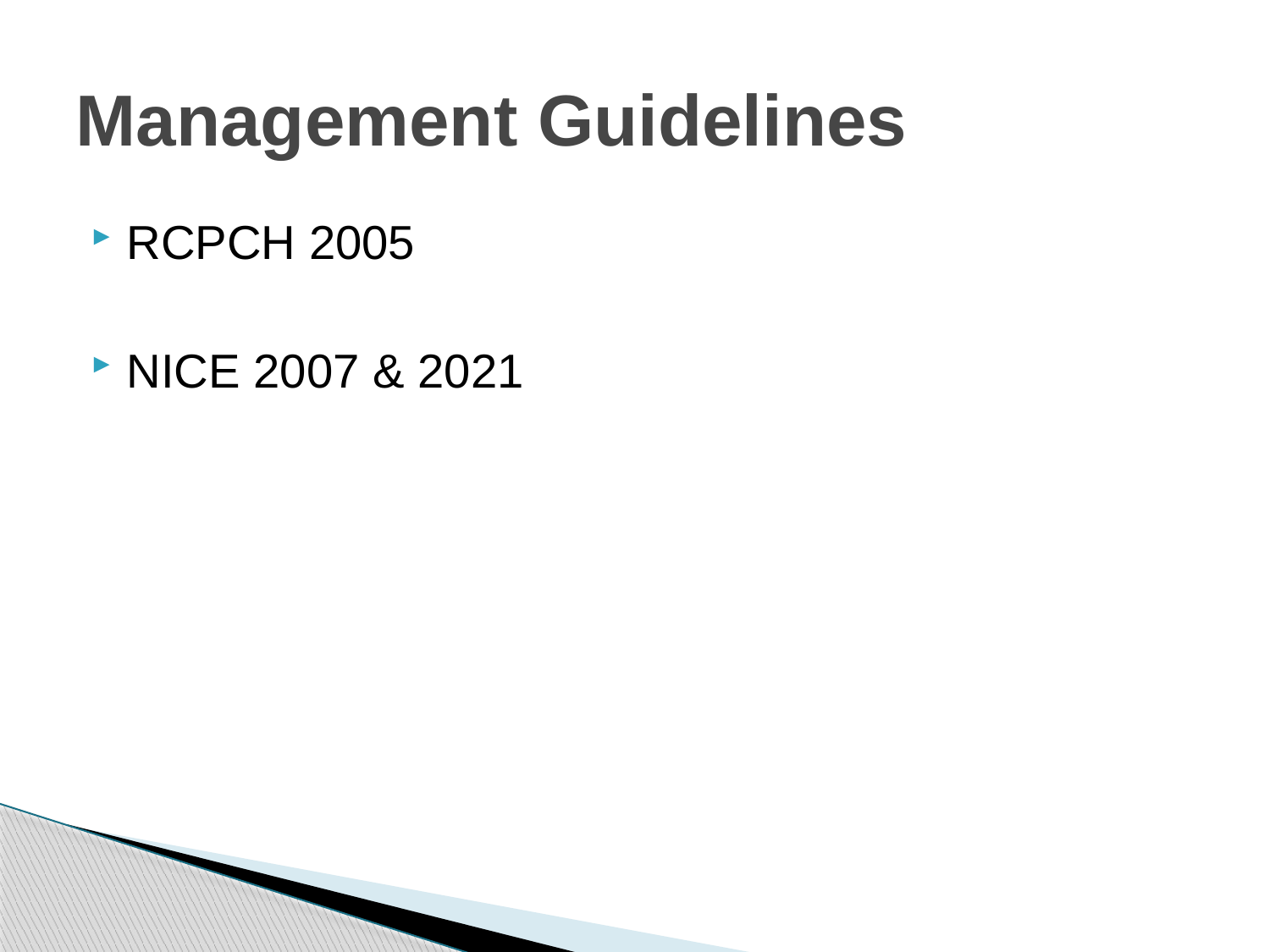

# Management Guidelines
RCPCH 2005

NICE 2007 & 2021